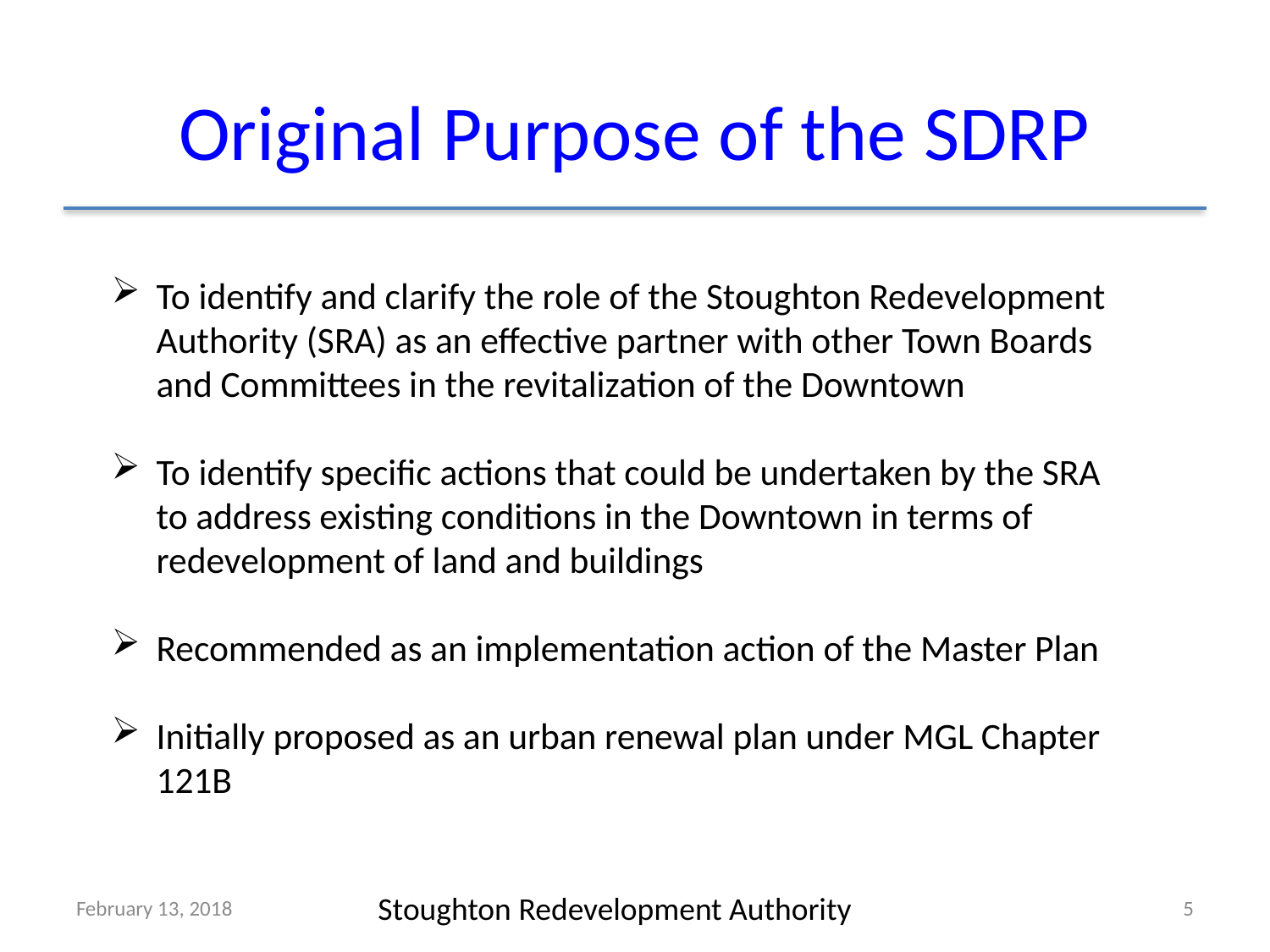

# Original Purpose of the SDRP

To identify and clarify the role of the Stoughton Redevelopment Authority (SRA) as an effective partner with other Town Boards and Committees in the revitalization of the Downtown

To identify specific actions that could be undertaken by the SRA to address existing conditions in the Downtown in terms of redevelopment of land and buildings

Recommended as an implementation action of the Master Plan

Initially proposed as an urban renewal plan under MGL Chapter 121B
February 13, 2018
5
Stoughton Redevelopment Authority